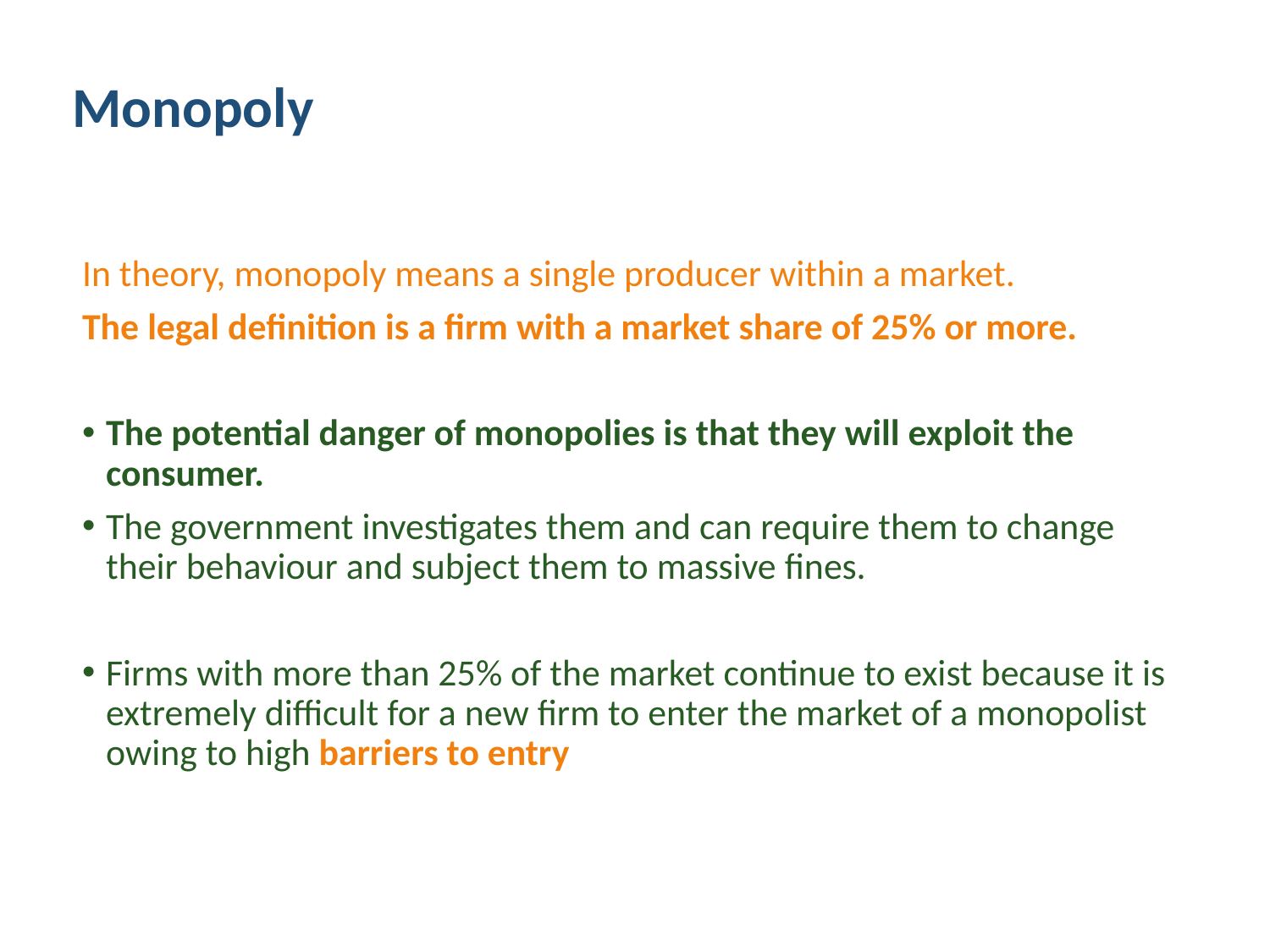

# Monopoly
In theory, monopoly means a single producer within a market.
The legal definition is a firm with a market share of 25% or more.

The potential danger of monopolies is that they will exploit the consumer.
The government investigates them and can require them to change their behaviour and subject them to massive fines.

Firms with more than 25% of the market continue to exist because it is extremely difficult for a new firm to enter the market of a monopolist owing to high barriers to entry